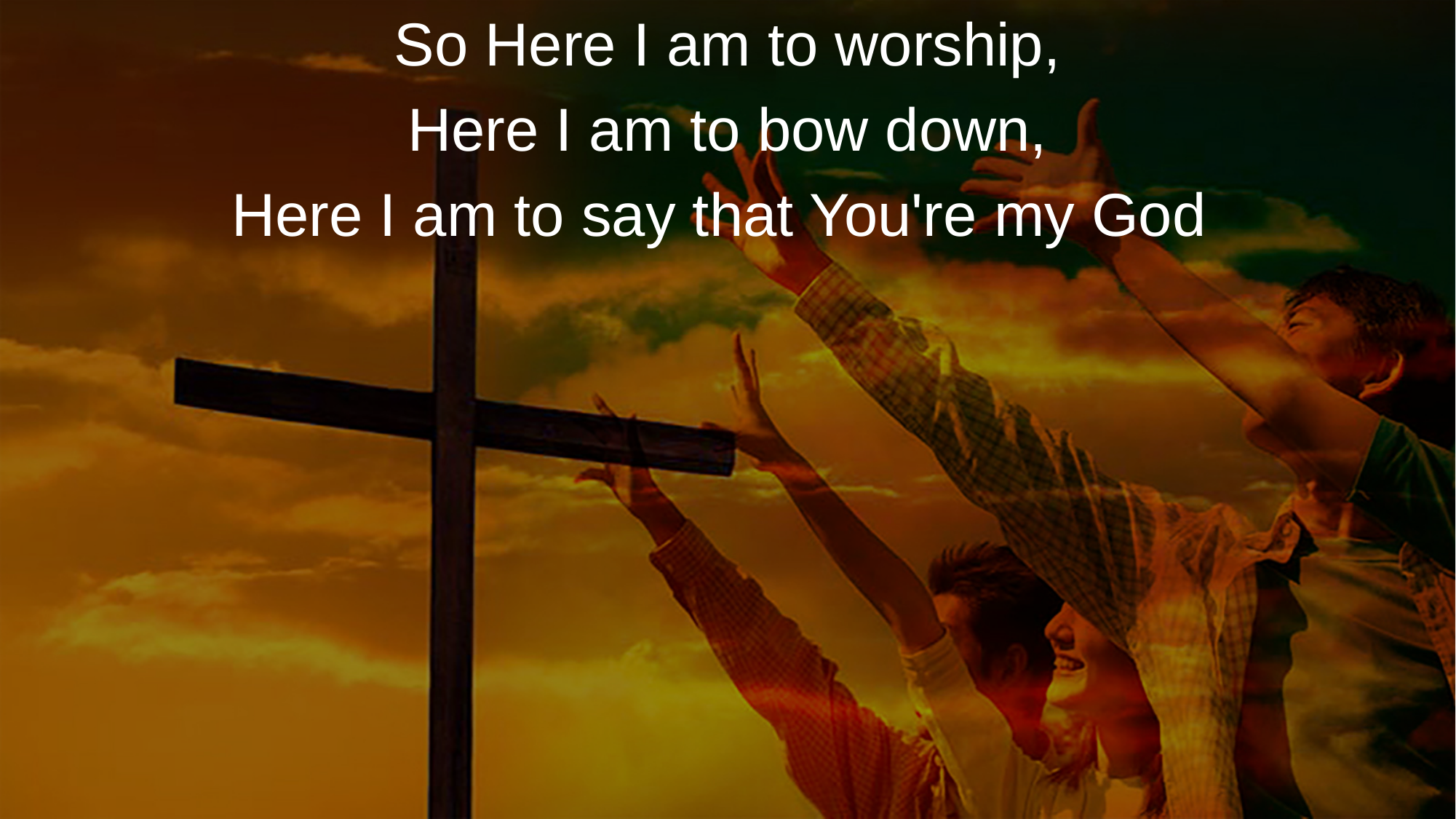

So Here I am to worship,
Here I am to bow down,
Here I am to say that You're my God